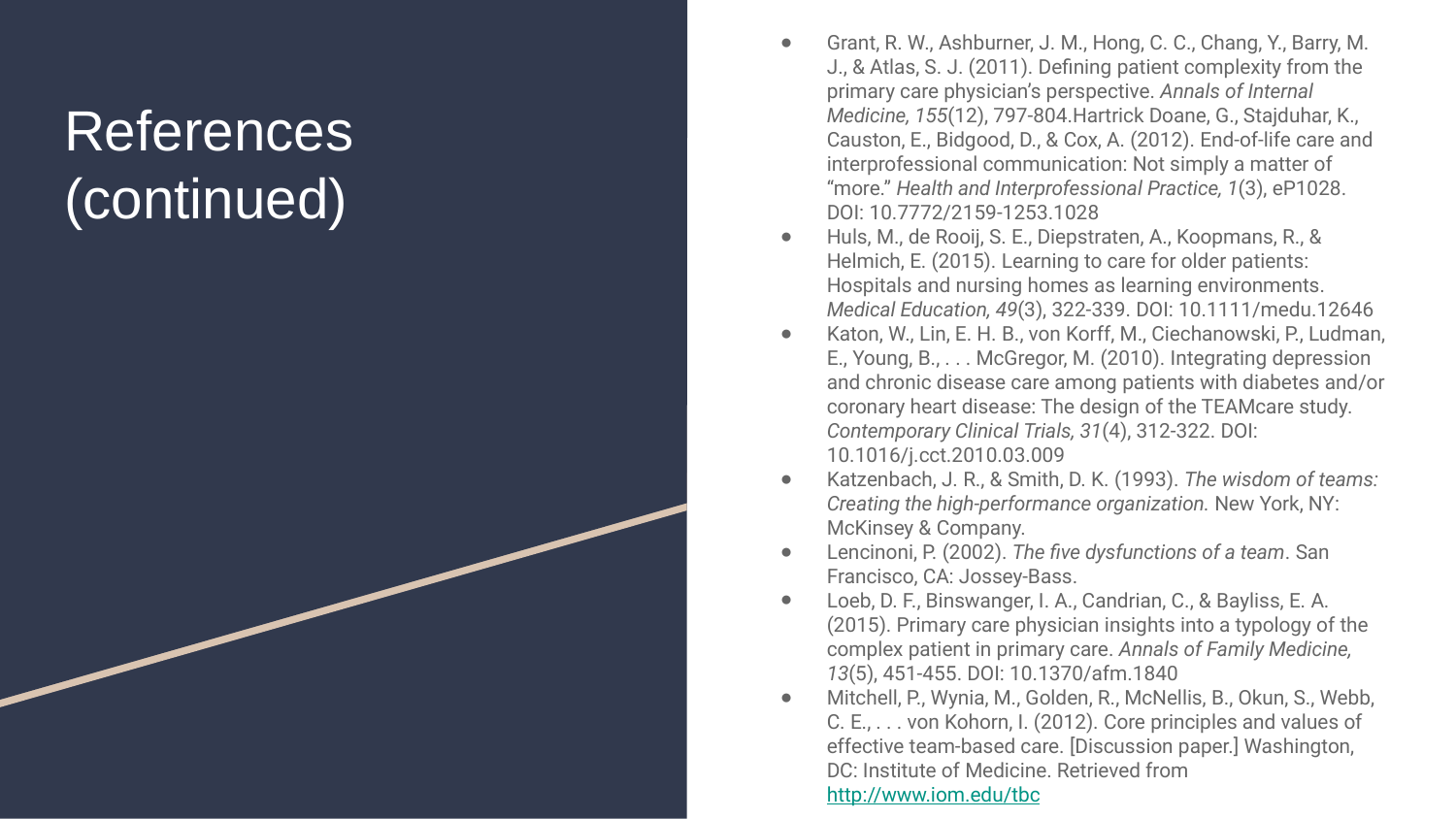

Grant, R. W., Ashburner, J. M., Hong, C. C., Chang, Y., Barry, M. J., & Atlas, S. J. (2011). Defining patient complexity from the primary care physician’s perspective. Annals of Internal Medicine, 155(12), 797-804.Hartrick Doane, G., Stajduhar, K., Causton, E., Bidgood, D., & Cox, A. (2012). End-of-life care and interprofessional communication: Not simply a matter of “more.” Health and Interprofessional Practice, 1(3), eP1028. DOI: 10.7772/2159-1253.1028
Huls, M., de Rooij, S. E., Diepstraten, A., Koopmans, R., & Helmich, E. (2015). Learning to care for older patients: Hospitals and nursing homes as learning environments. Medical Education, 49(3), 322-339. DOI: 10.1111/medu.12646
Katon, W., Lin, E. H. B., von Korff, M., Ciechanowski, P., Ludman, E., Young, B., . . . McGregor, M. (2010). Integrating depression and chronic disease care among patients with diabetes and/or coronary heart disease: The design of the TEAMcare study. Contemporary Clinical Trials, 31(4), 312-322. DOI: 10.1016/j.cct.2010.03.009
Katzenbach, J. R., & Smith, D. K. (1993). The wisdom of teams: Creating the high-performance organization. New York, NY: McKinsey & Company.
Lencinoni, P. (2002). The five dysfunctions of a team. San Francisco, CA: Jossey-Bass.
Loeb, D. F., Binswanger, I. A., Candrian, C., & Bayliss, E. A. (2015). Primary care physician insights into a typology of the complex patient in primary care. Annals of Family Medicine, 13(5), 451-455. DOI: 10.1370/afm.1840
Mitchell, P., Wynia, M., Golden, R., McNellis, B., Okun, S., Webb, C. E., . . . von Kohorn, I. (2012). Core principles and values of effective team-based care. [Discussion paper.] Washington, DC: Institute of Medicine. Retrieved from http://www.iom.edu/tbc
# References (continued)